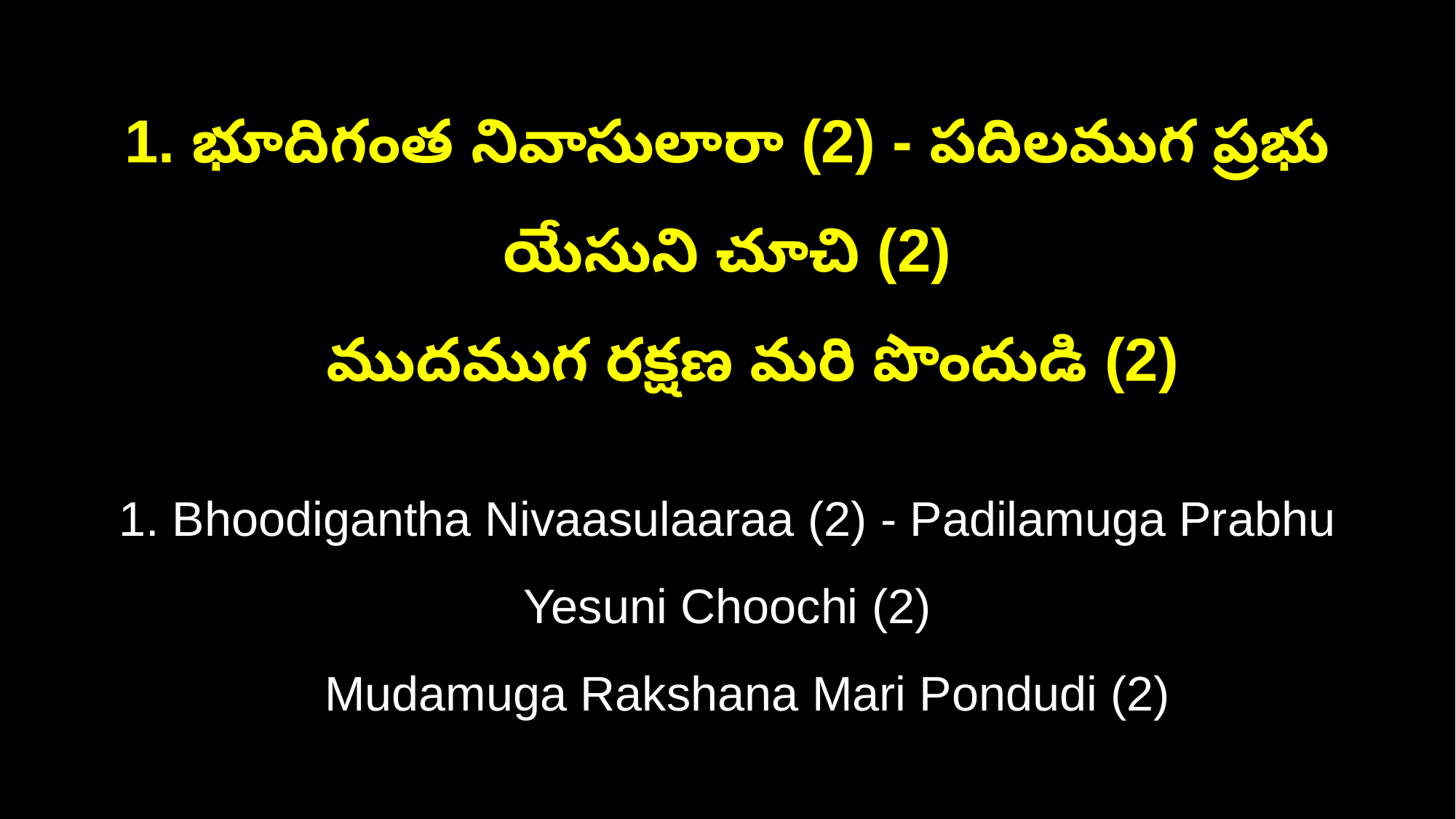

1. భూదిగంత నివాసులారా (2) - పదిలముగ ప్రభు యేసుని చూచి (2)
   ముదముగ రక్షణ మరి పొందుడి (2)
1. Bhoodigantha Nivaasulaaraa (2) - Padilamuga Prabhu Yesuni Choochi (2)
   Mudamuga Rakshana Mari Pondudi (2)